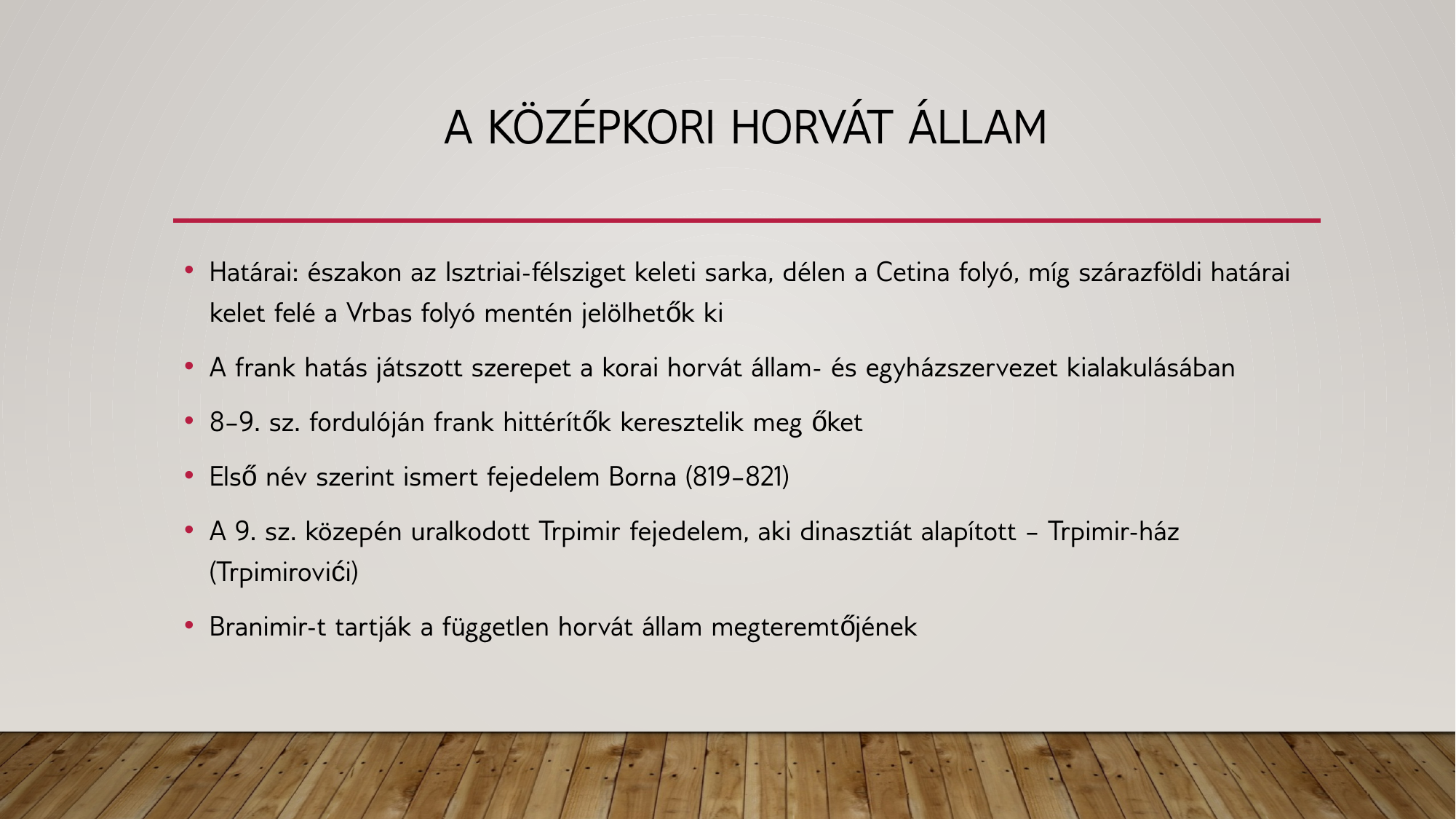

# A középkori horvát állam
Határai: északon az Isztriai-félsziget keleti sarka, délen a Cetina folyó, míg szárazföldi határai kelet felé a Vrbas folyó mentén jelölhetők ki
A frank hatás játszott szerepet a korai horvát állam- és egyházszervezet kialakulásában
8–9. sz. fordulóján frank hittérítők keresztelik meg őket
Első név szerint ismert fejedelem Borna (819–821)
A 9. sz. közepén uralkodott Trpimir fejedelem, aki dinasztiát alapított – Trpimir-ház (Trpimirovići)
Branimir-t tartják a független horvát állam megteremtőjének